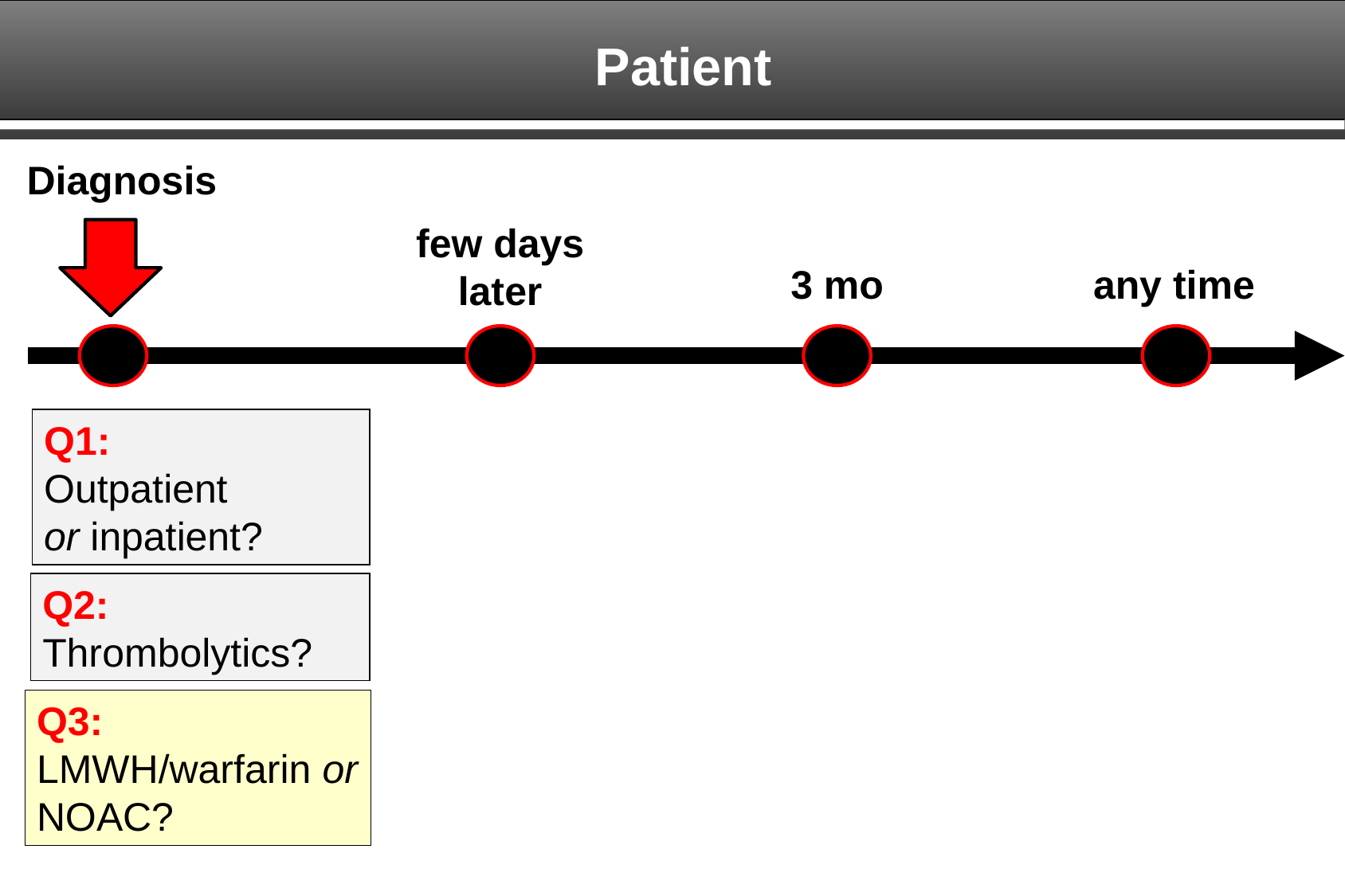

Patient
Diagnosis
few days later

any time
3 mo

Q1:
Outpatient
or inpatient?
Q2:
Thrombolytics?
Q3:
LMWH/warfarin or NOAC?